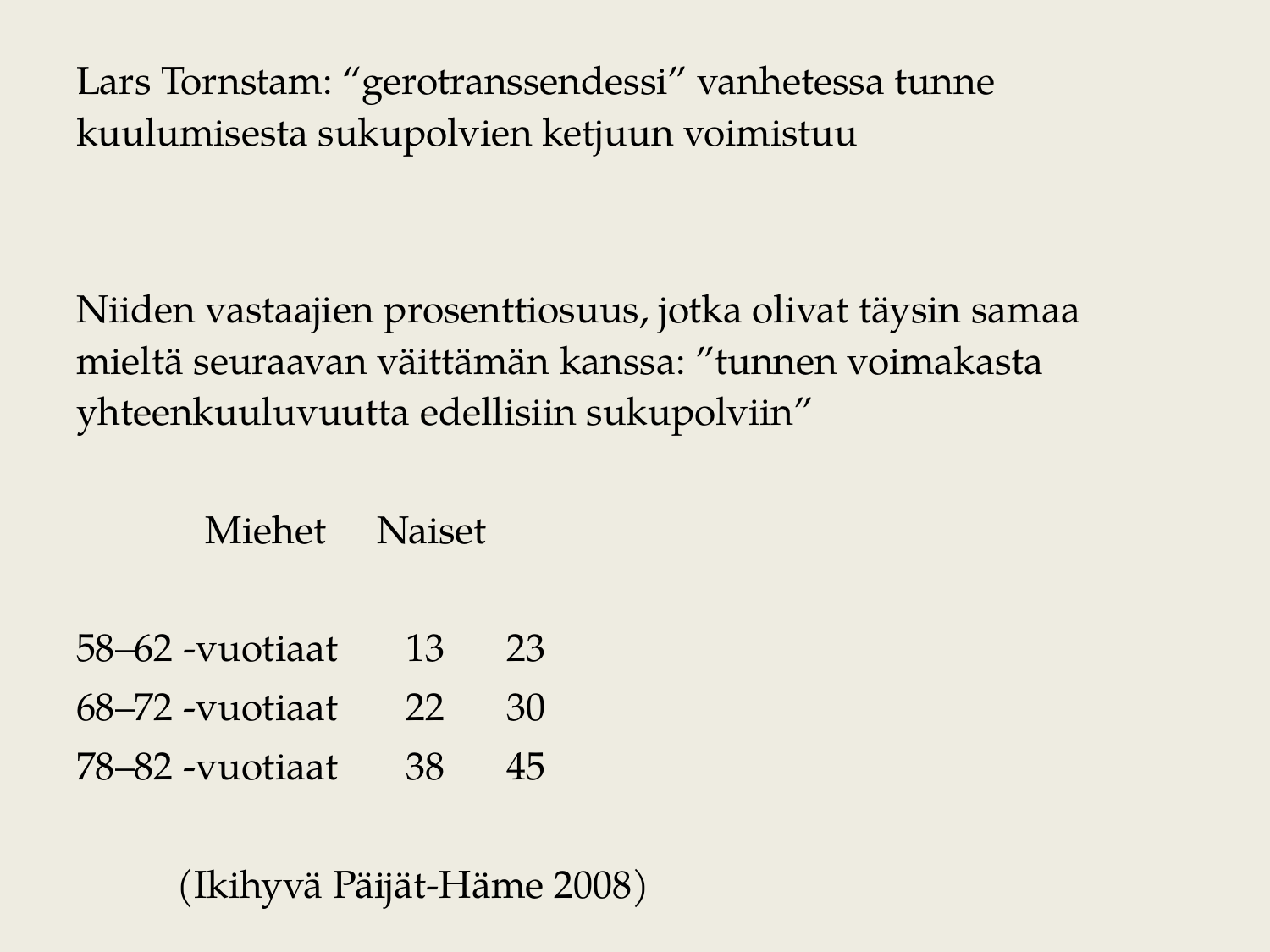

#
Lars Tornstam: “gerotranssendessi” vanhetessa tunne kuulumisesta sukupolvien ketjuun voimistuu

Niiden vastaajien prosenttiosuus, jotka olivat täysin samaa mieltä seuraavan väittämän kanssa: ”tunnen voimakasta yhteenkuuluvuutta edellisiin sukupolviin”

				   Miehet			Naiset

58–62 -vuotiaat	   13			   23
68–72 -vuotiaat	   22			   30
78–82 -vuotiaat	   38			   45

					(Ikihyvä Päijät-Häme 2008)